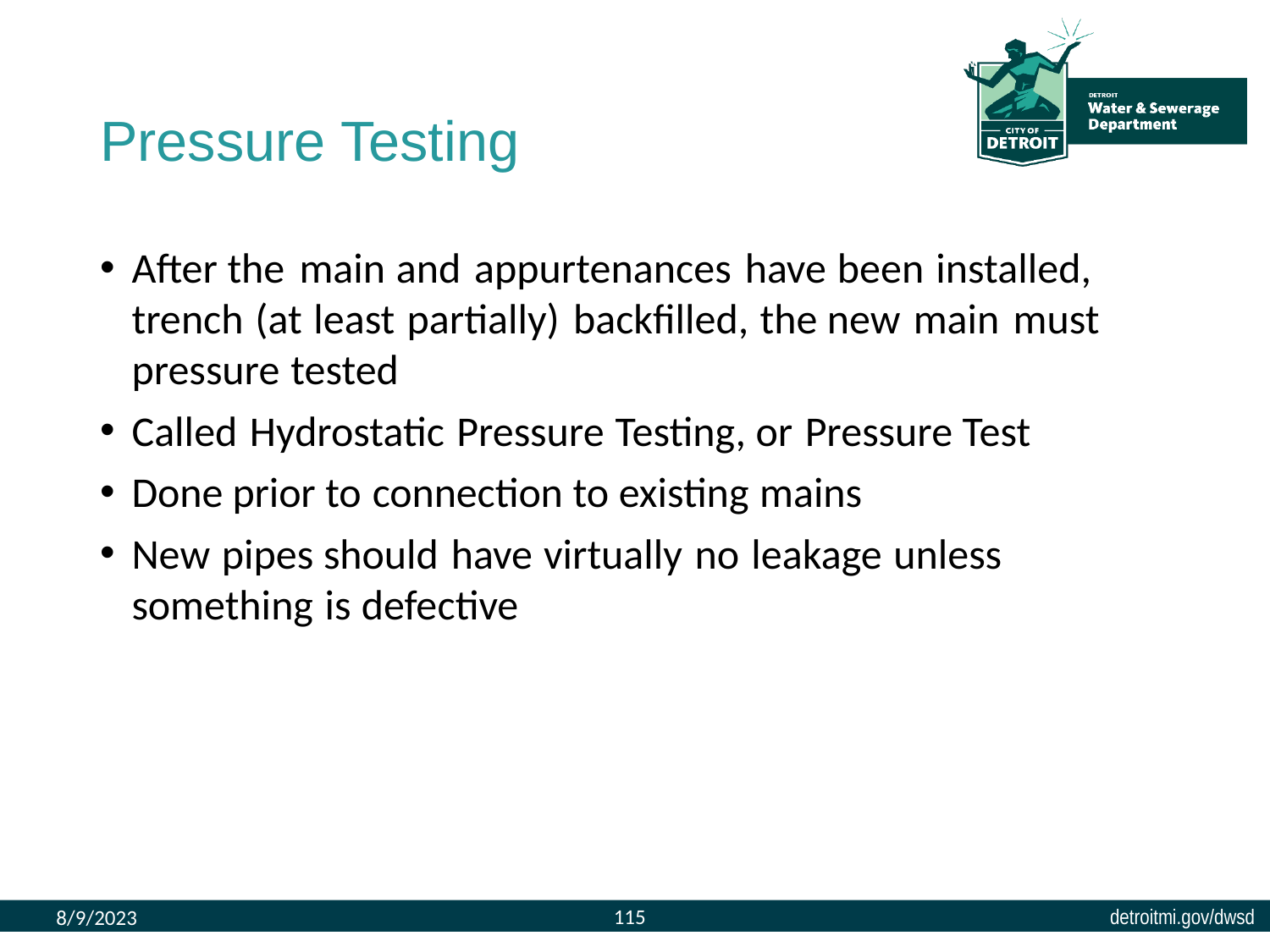

# Pressure Testing
After the main and appurtenances have been installed, trench (at least partially) backfilled, the new main must pressure tested
Called Hydrostatic Pressure Testing, or Pressure Test
Done prior to connection to existing mains
New pipes should have virtually no leakage unless something is defective

115
8/9/2023